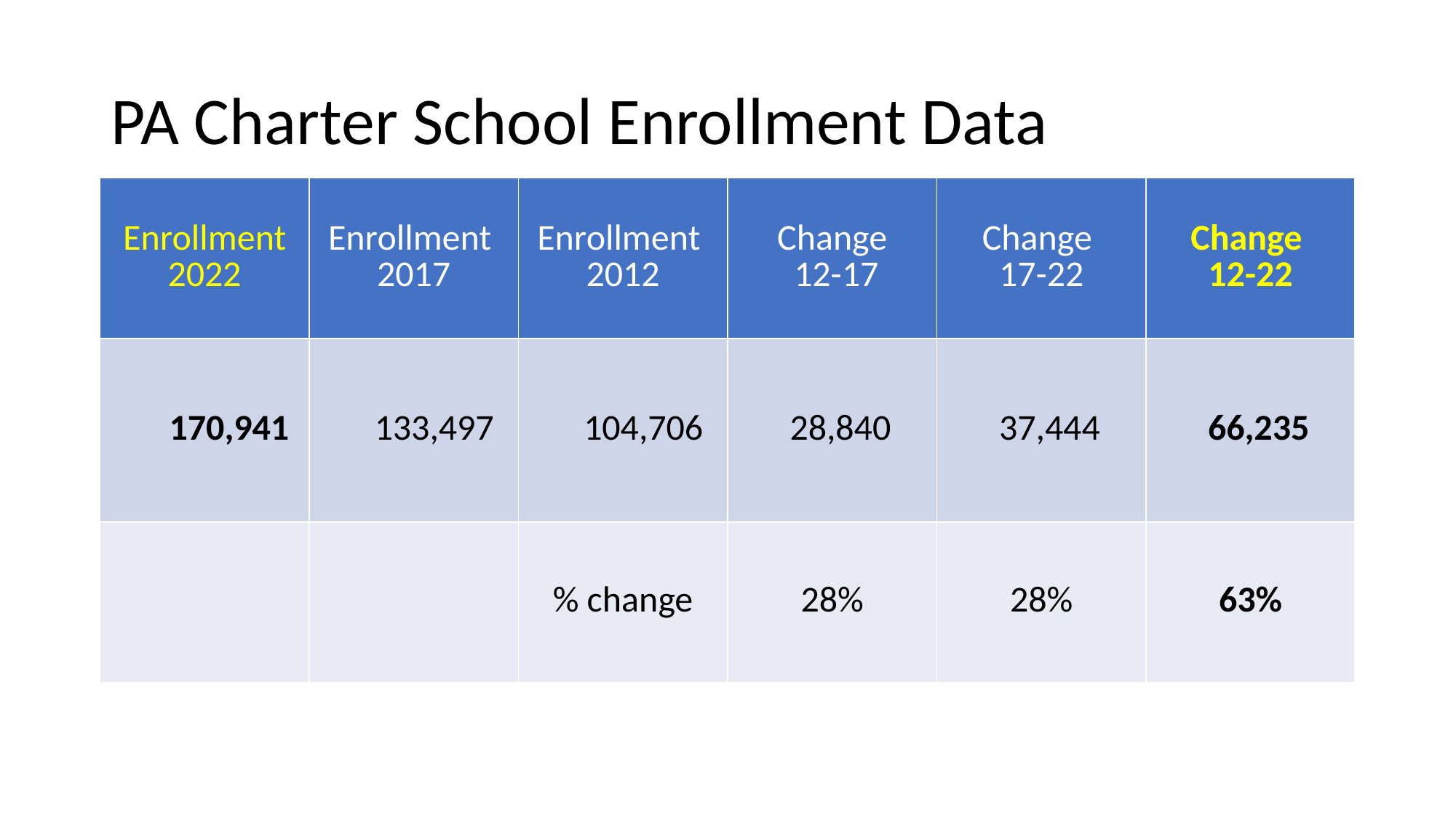

# PA Charter School Enrollment Data
| Enrollment 2022 | Enrollment 2017 | Enrollment 2012 | Change 12-17 | Change 17-22 | Change 12-22 |
| --- | --- | --- | --- | --- | --- |
| 170,941 | 133,497 | 104,706 | 28,840 | 37,444 | 66,235 |
|  |  | % change | 28% | 28% | 63% |